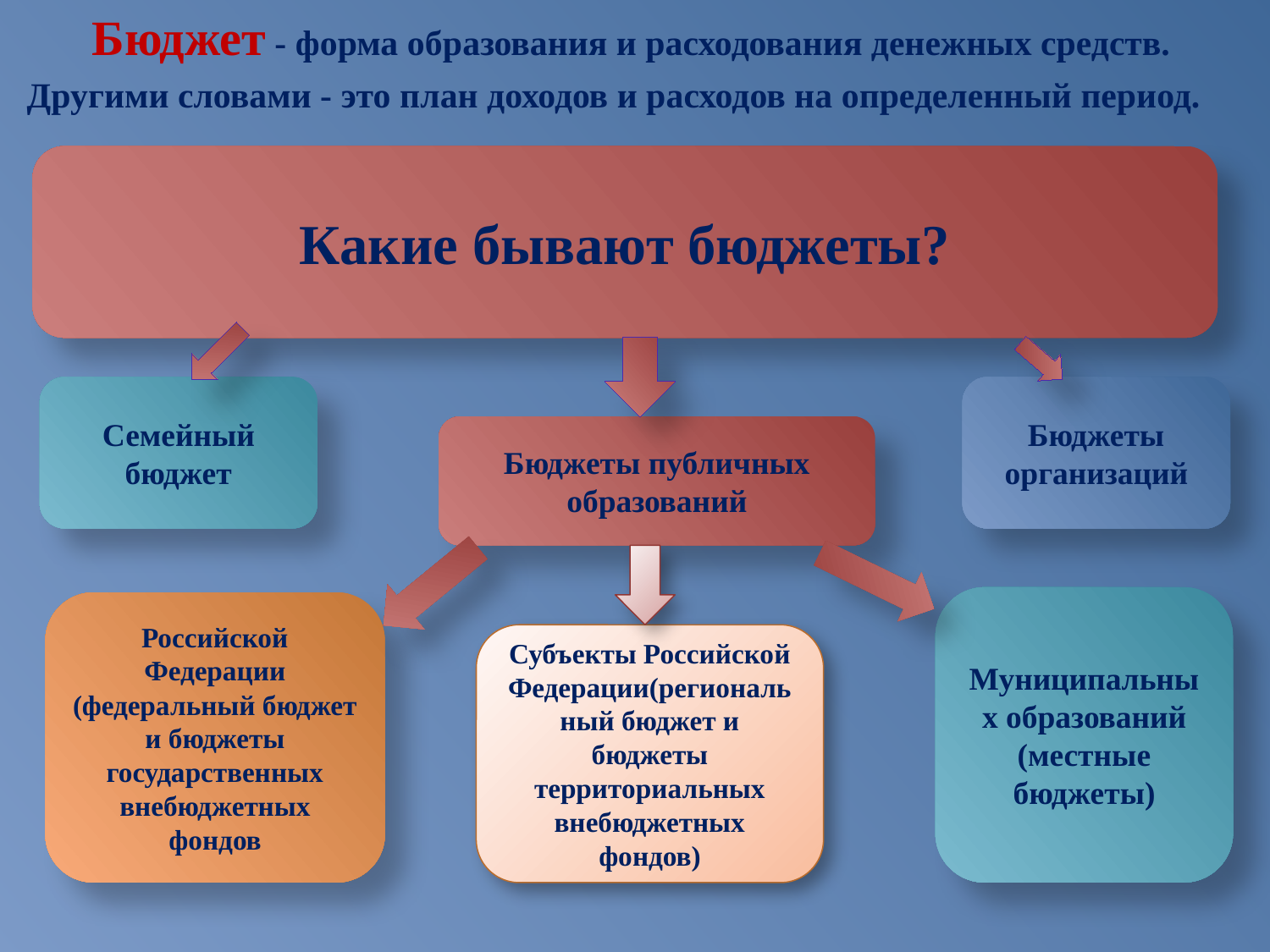

Бюджет - форма образования и расходования денежных средств.
Другими словами - это план доходов и расходов на определенный период.

Какие бывают бюджеты?

Семейный бюджет
Бюджеты организаций
Бюджеты публичных образований

Муниципальных образований
(местные бюджеты)
Российской Федерации (федеральный бюджет и бюджеты государственных внебюджетных фондов
Субъекты Российской Федерации(региональный бюджет и бюджеты территориальных внебюджетных фондов)